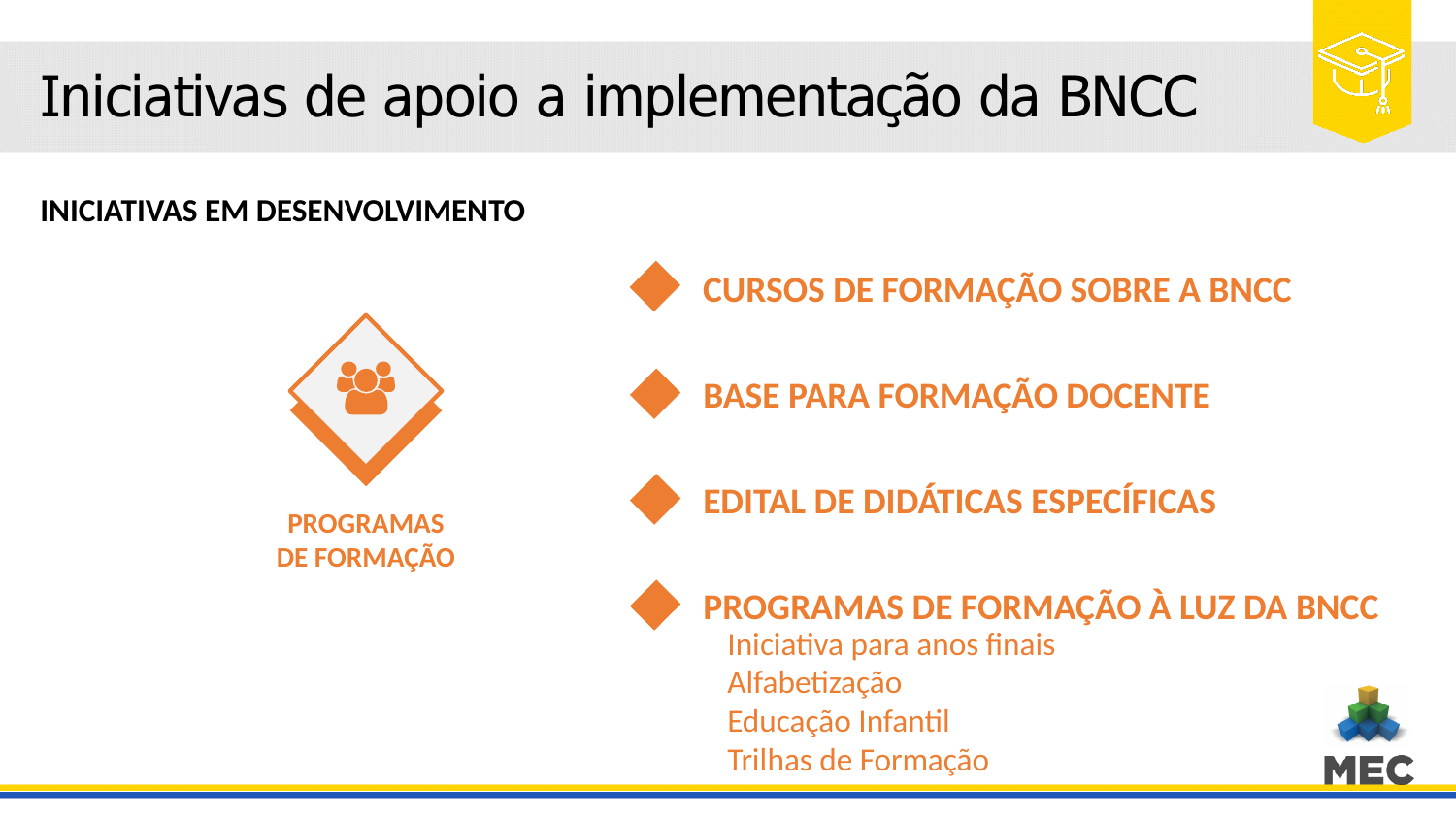

# Iniciativas de apoio a implementação da BNCC
INICIATIVAS EM DESENVOLVIMENTO
CURSOS DE FORMAÇÃO SOBRE A BNCC

BASE PARA FORMAÇÃO DOCENTE

EDITAL DE DIDÁTICAS ESPECÍFICAS

PROGRAMAS DE FORMAÇÃO
PROGRAMAS DE FORMAÇÃO À LUZ DA BNCC

Iniciativa para anos finais
Alfabetização
Educação Infantil
Trilhas de Formação